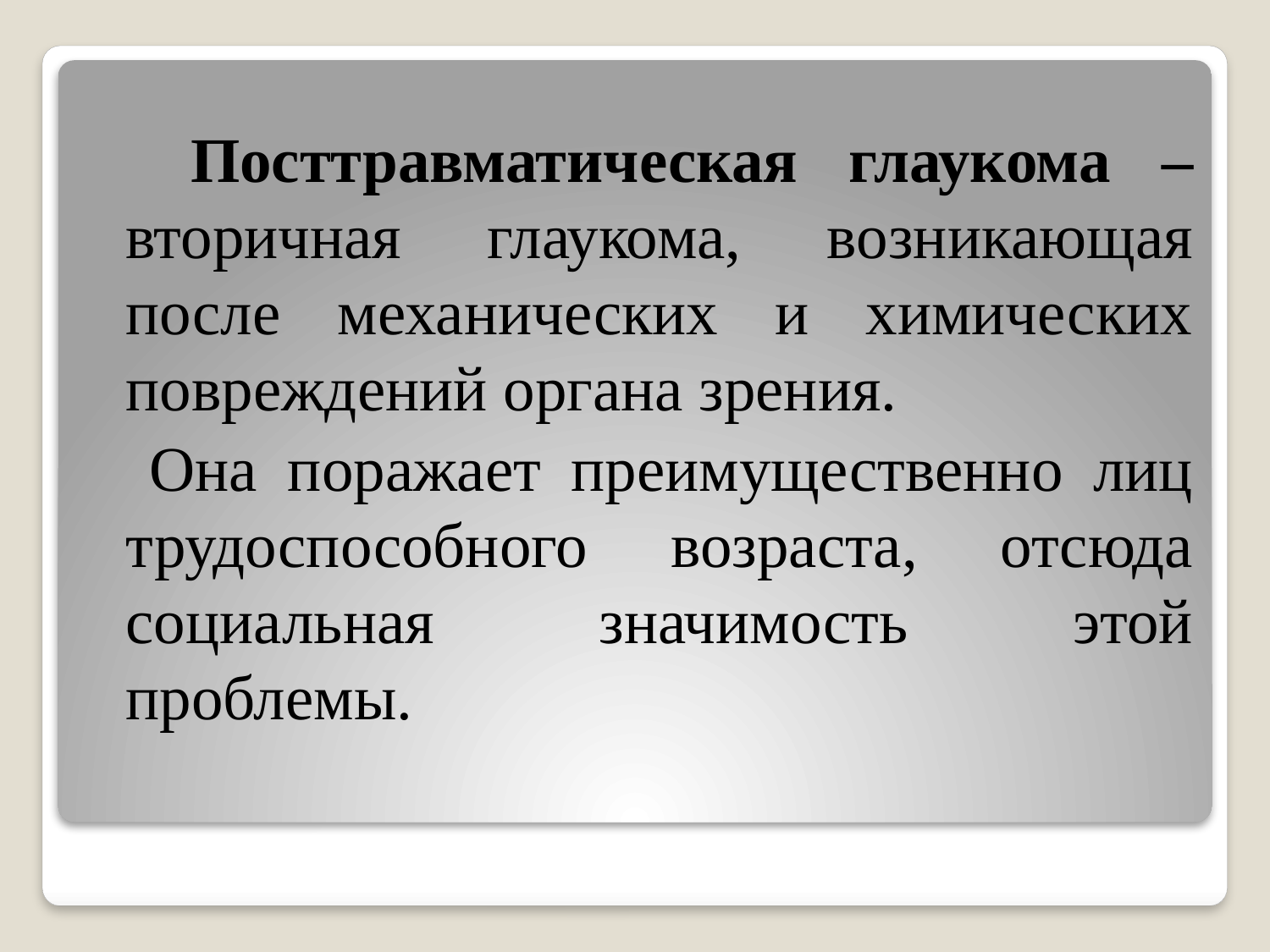

Посттравматическая глаукома – вторичная глаукома, возникающая после механических и химических повреждений органа зрения.
  Она поражает преимущественно лиц трудоспособного возраста, отсюда социальная значимость этой проблемы.